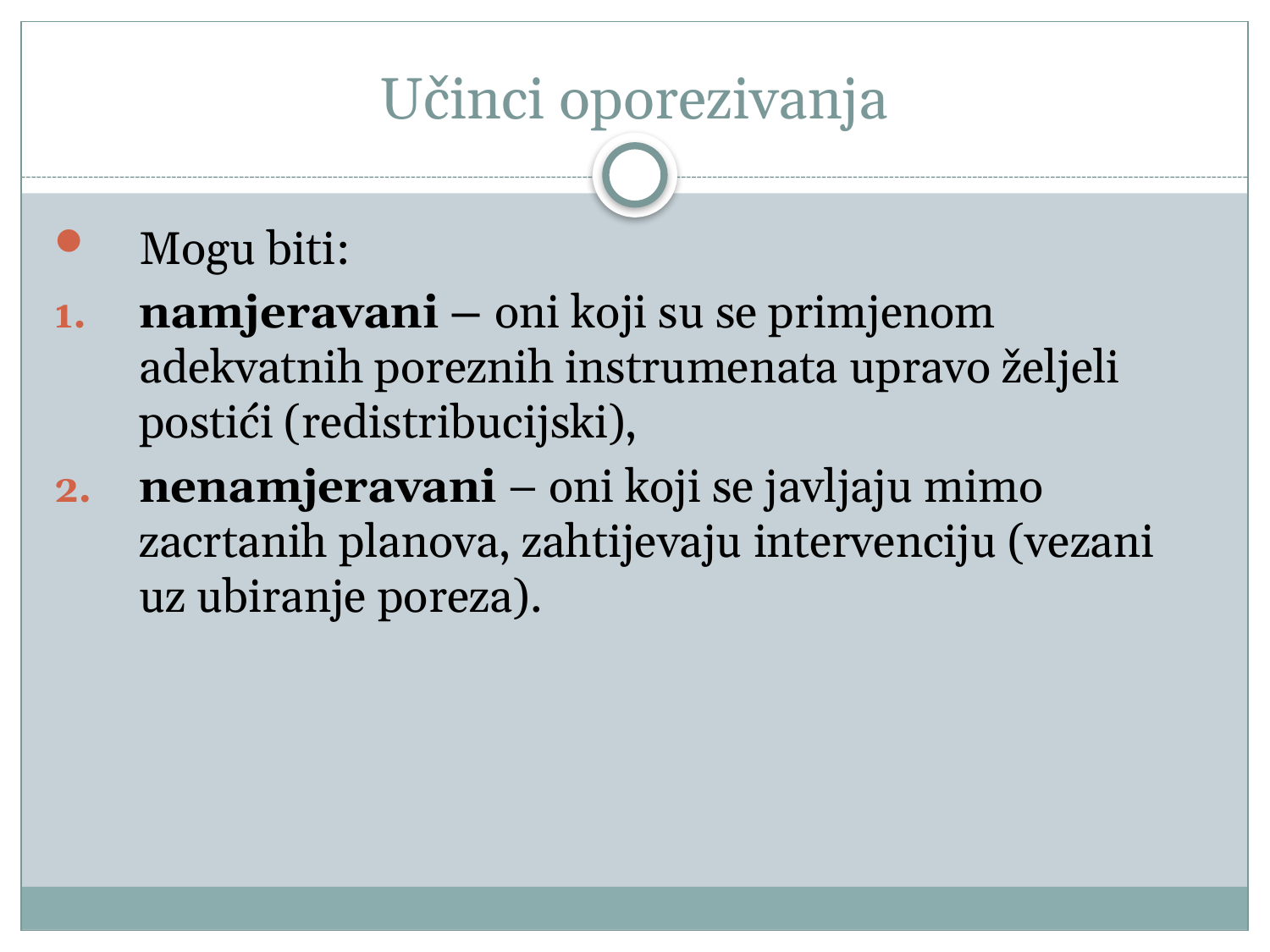

# Učinci oporezivanja
Mogu biti:
namjeravani – oni koji su se primjenom adekvatnih poreznih instrumenata upravo željeli postići (redistribucijski),
nenamjeravani – oni koji se javljaju mimo zacrtanih planova, zahtijevaju intervenciju (vezani uz ubiranje poreza).